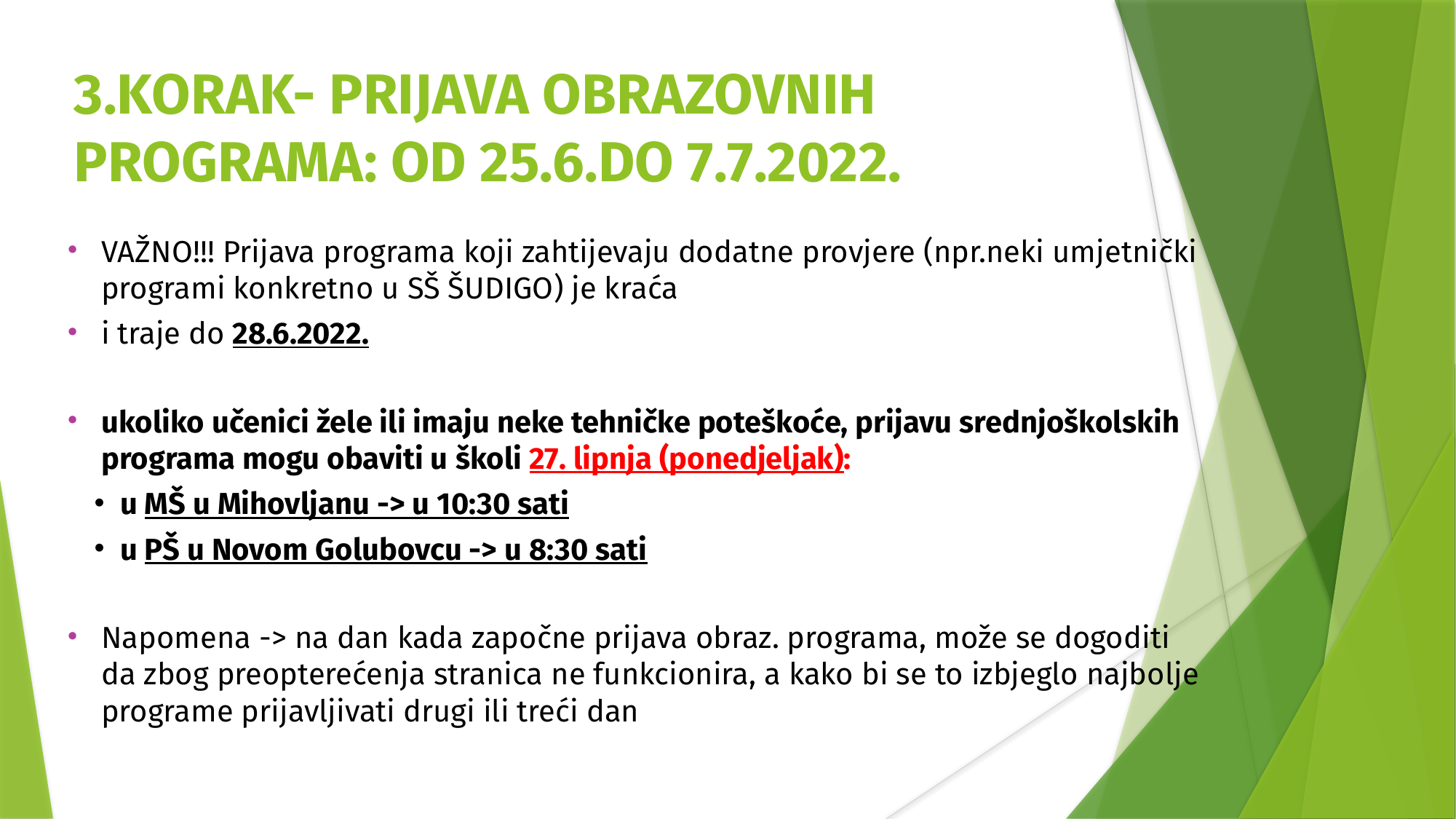

3.KORAK- prijava obrazovnih programa: od 25.6.do 7.7.2022.
VAŽNO!!! Prijava programa koji zahtijevaju dodatne provjere (npr.neki umjetnički programi konkretno u SŠ ŠUDIGO) je kraća
i traje do 28.6.2022.

ukoliko učenici žele ili imaju neke tehničke poteškoće, prijavu srednjoškolskih programa mogu obaviti u školi 27. lipnja (ponedjeljak):
u MŠ u Mihovljanu -> u 10:30 sati
u PŠ u Novom Golubovcu -> u 8:30 sati

Napomena -> na dan kada započne prijava obraz. programa, može se dogoditi da zbog preopterećenja stranica ne funkcionira, a kako bi se to izbjeglo najbolje programe prijavljivati drugi ili treći dan